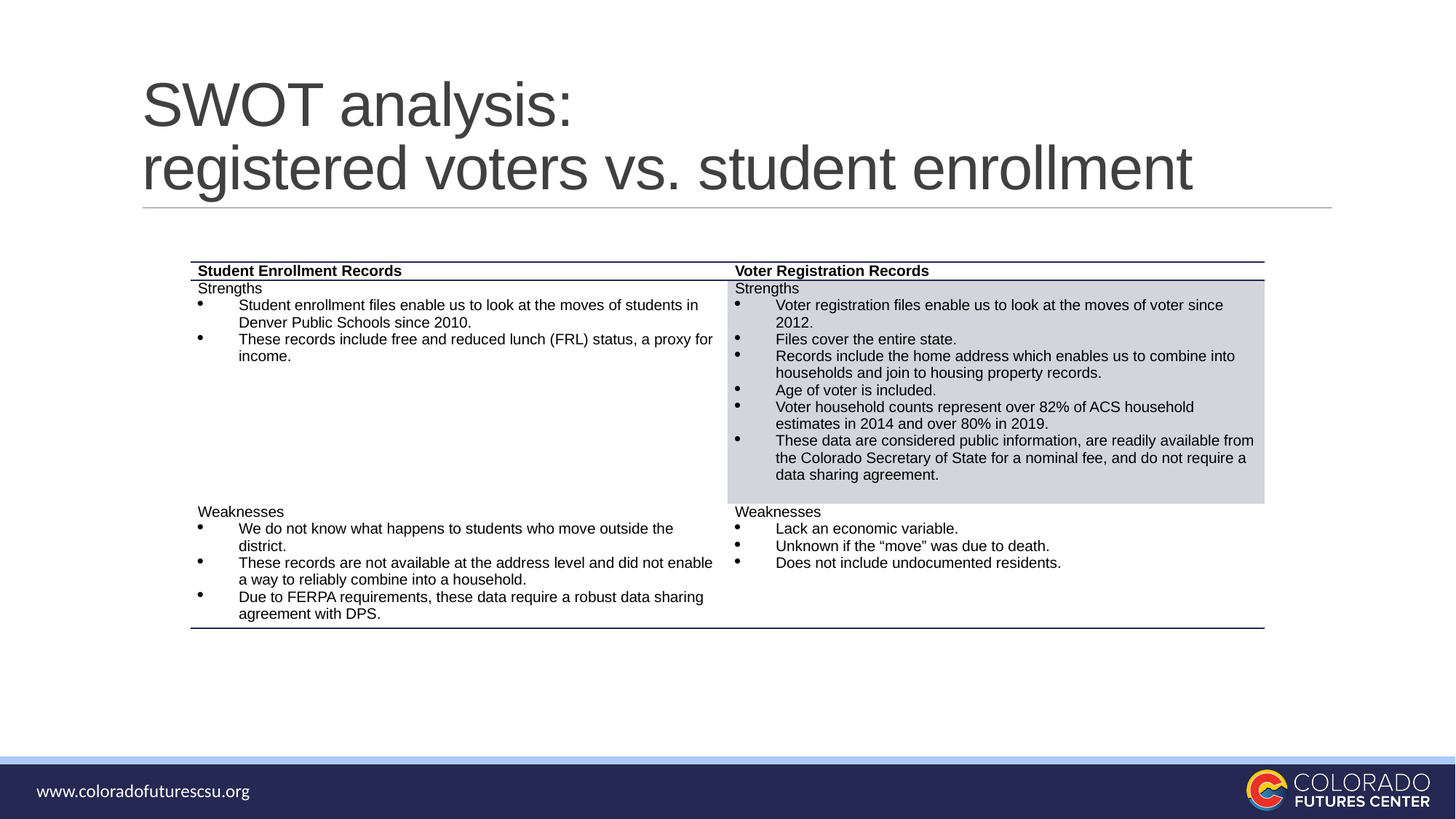

# SWOT analysis: registered voters vs. student enrollment
| Student Enrollment Records | Voter Registration Records |
| --- | --- |
| Strengths Student enrollment files enable us to look at the moves of students in Denver Public Schools since 2010. These records include free and reduced lunch (FRL) status, a proxy for income. | Strengths Voter registration files enable us to look at the moves of voter since 2012. Files cover the entire state. Records include the home address which enables us to combine into households and join to housing property records. Age of voter is included. Voter household counts represent over 82% of ACS household estimates in 2014 and over 80% in 2019. These data are considered public information, are readily available from the Colorado Secretary of State for a nominal fee, and do not require a data sharing agreement. |
| Weaknesses We do not know what happens to students who move outside the district. These records are not available at the address level and did not enable a way to reliably combine into a household. Due to FERPA requirements, these data require a robust data sharing agreement with DPS. | Weaknesses Lack an economic variable. Unknown if the “move” was due to death. Does not include undocumented residents. |